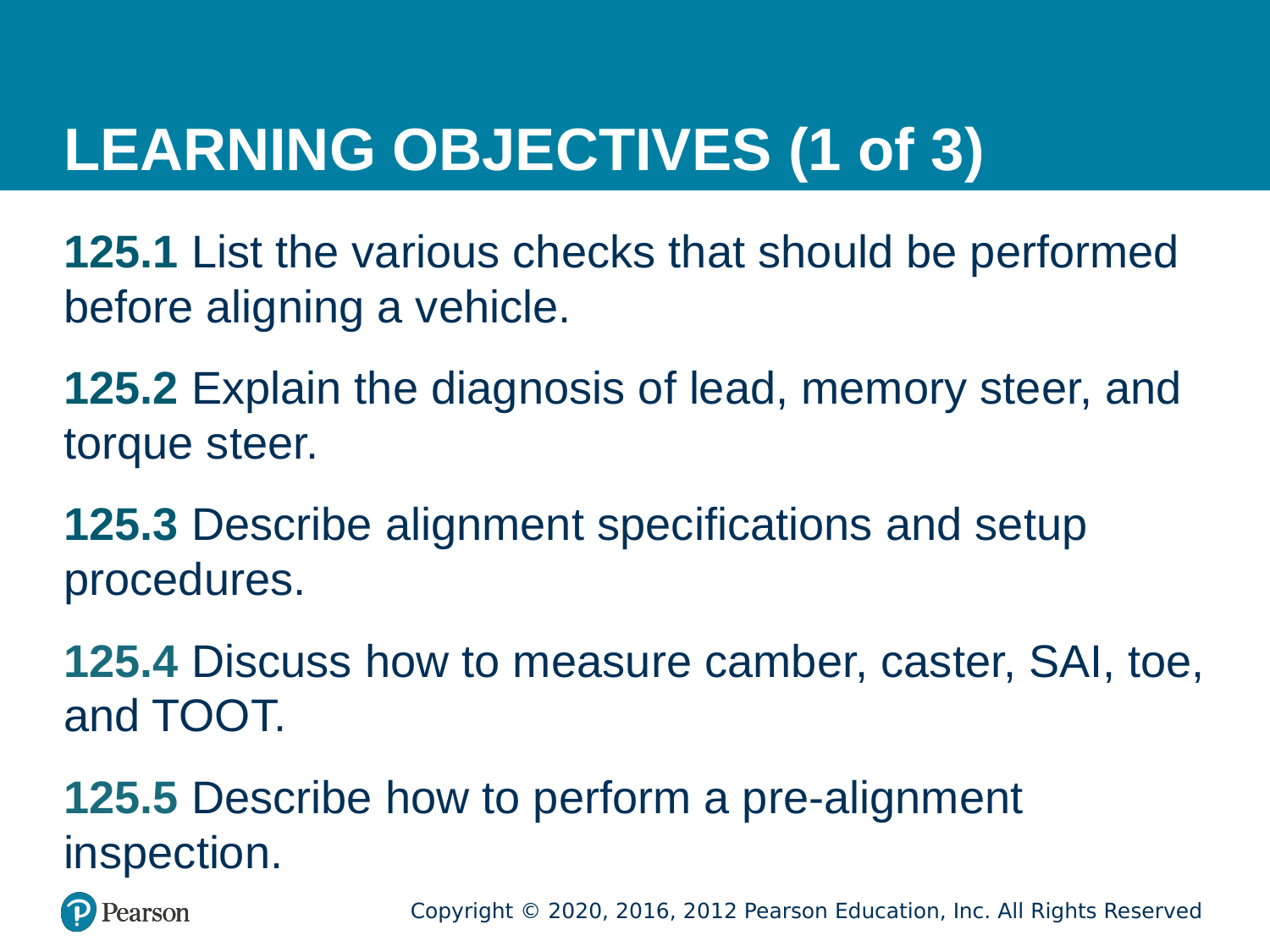

# LEARNING OBJECTIVES (1 of 3)
125.1 List the various checks that should be performed before aligning a vehicle.
125.2 Explain the diagnosis of lead, memory steer, and torque steer.
125.3 Describe alignment specifications and setup procedures.
125.4 Discuss how to measure camber, caster, SAI, toe, and TOOT.
125.5 Describe how to perform a pre-alignment inspection.